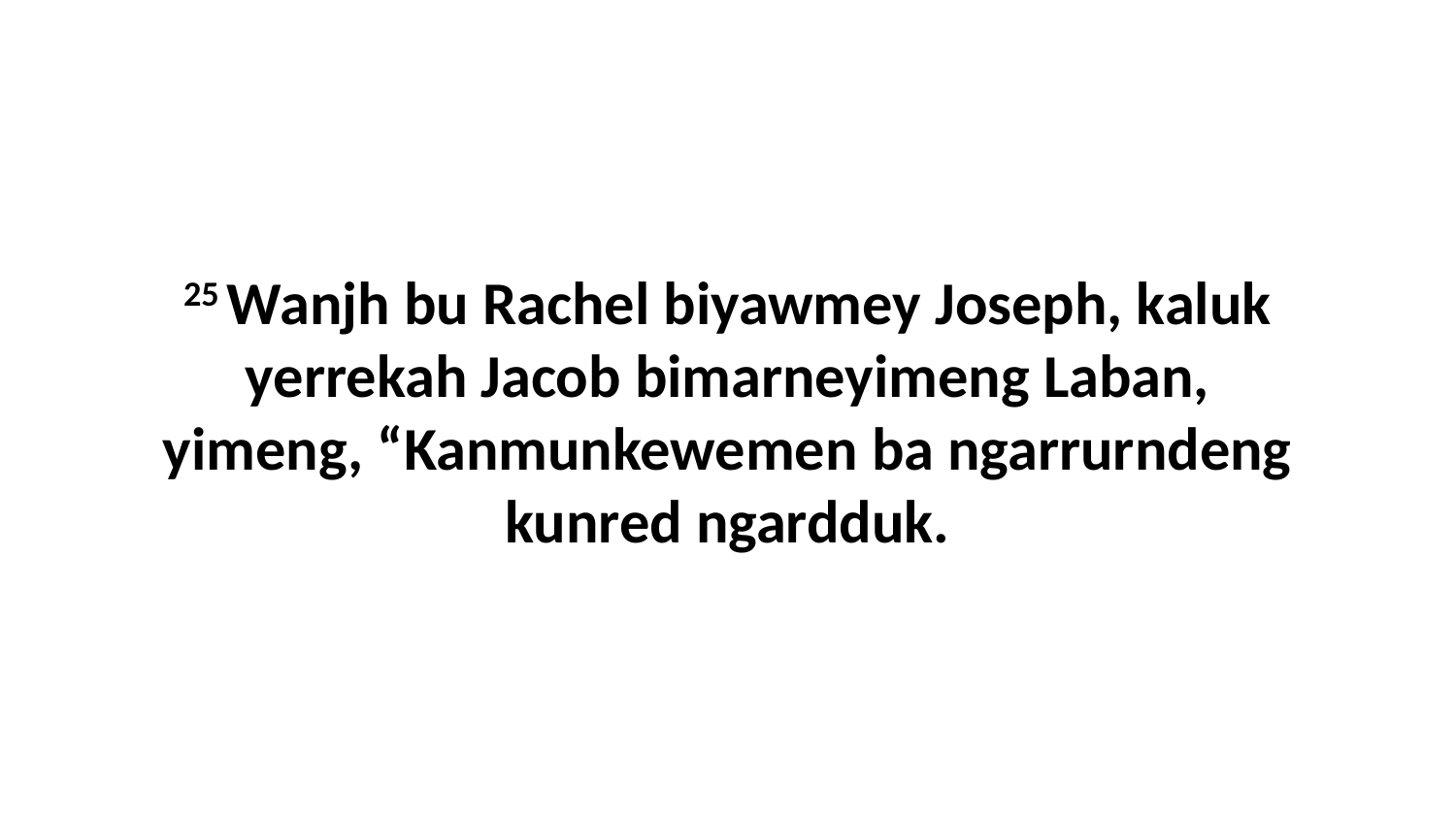

25 Wanjh bu Rachel biyawmey Joseph, kaluk yerrekah Jacob bimarneyimeng Laban, yimeng, “Kanmunkewemen ba ngarrurndeng kunred ngardduk.